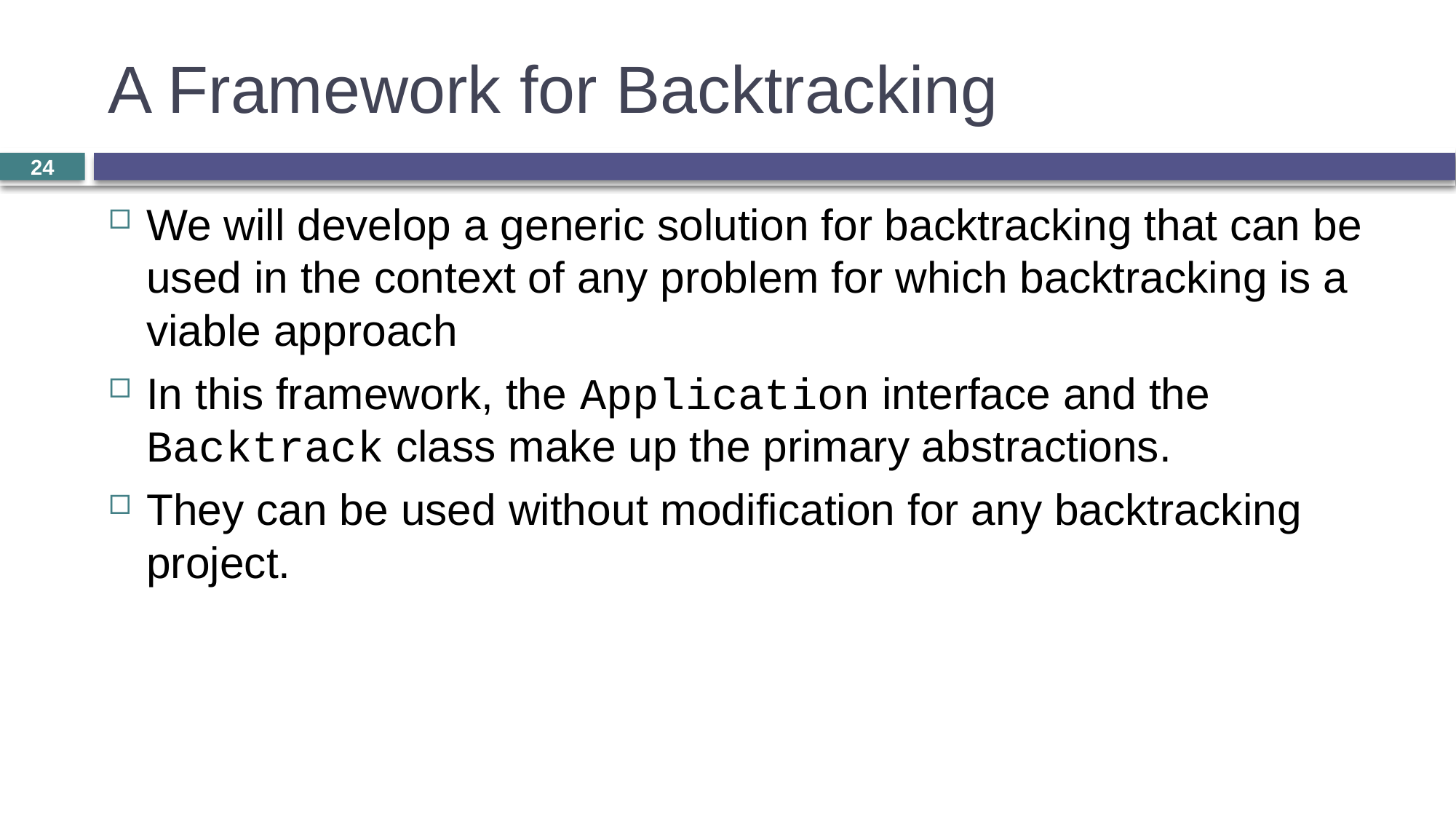

# A Framework for Backtracking
24
We will develop a generic solution for backtracking that can be used in the context of any problem for which backtracking is a viable approach
In this framework, the Application interface and the Backtrack class make up the primary abstractions.
They can be used without modification for any backtracking project.